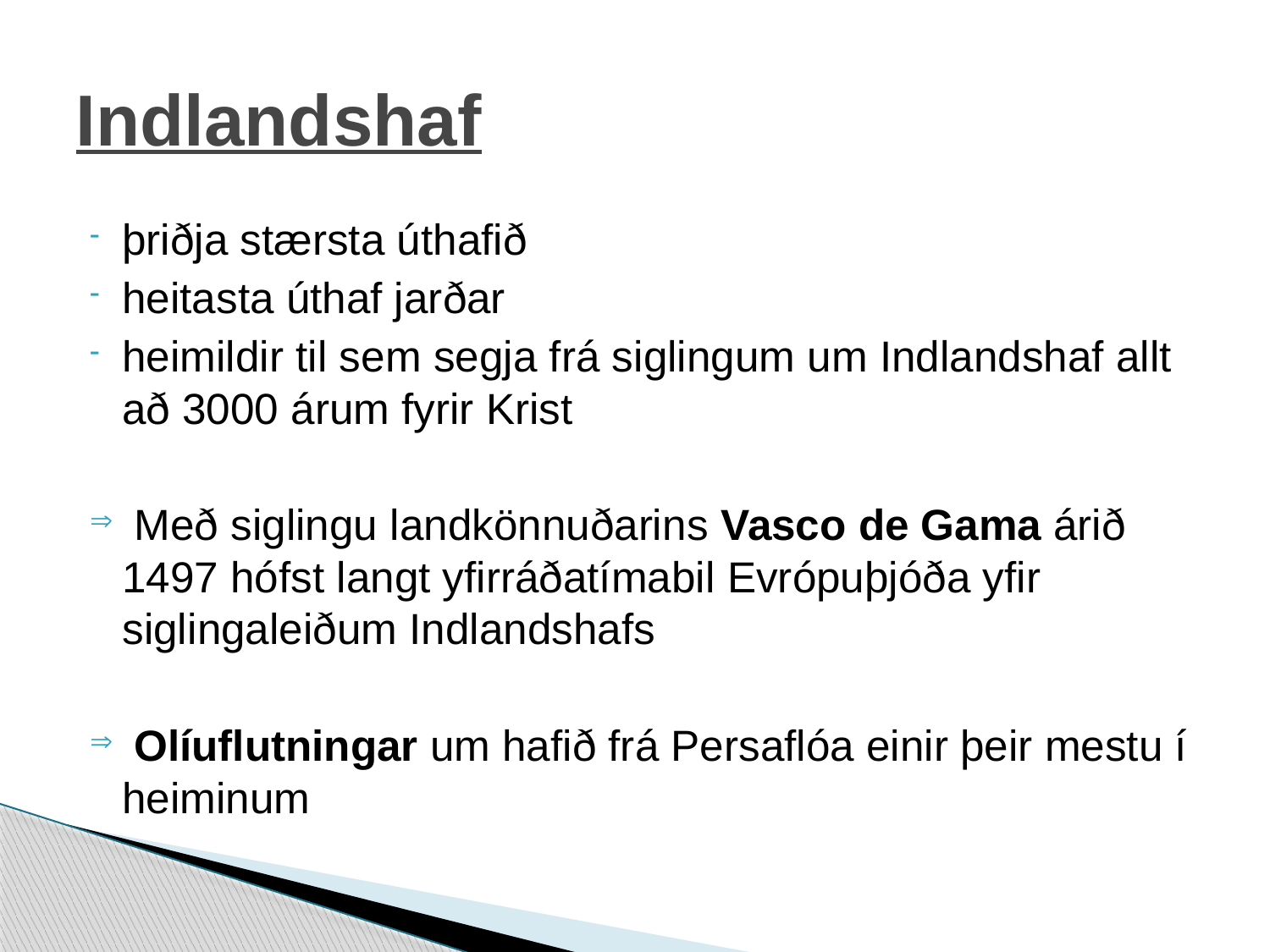

# Indlandshaf
þriðja stærsta úthafið
heitasta úthaf jarðar
heimildir til sem segja frá siglingum um Indlandshaf allt að 3000 árum fyrir Krist

 Með siglingu landkönnuðarins Vasco de Gama árið 1497 hófst langt yfirráðatímabil Evrópuþjóða yfir siglingaleiðum Indlandshafs

 Olíuflutningar um hafið frá Persaflóa einir þeir mestu í heiminum